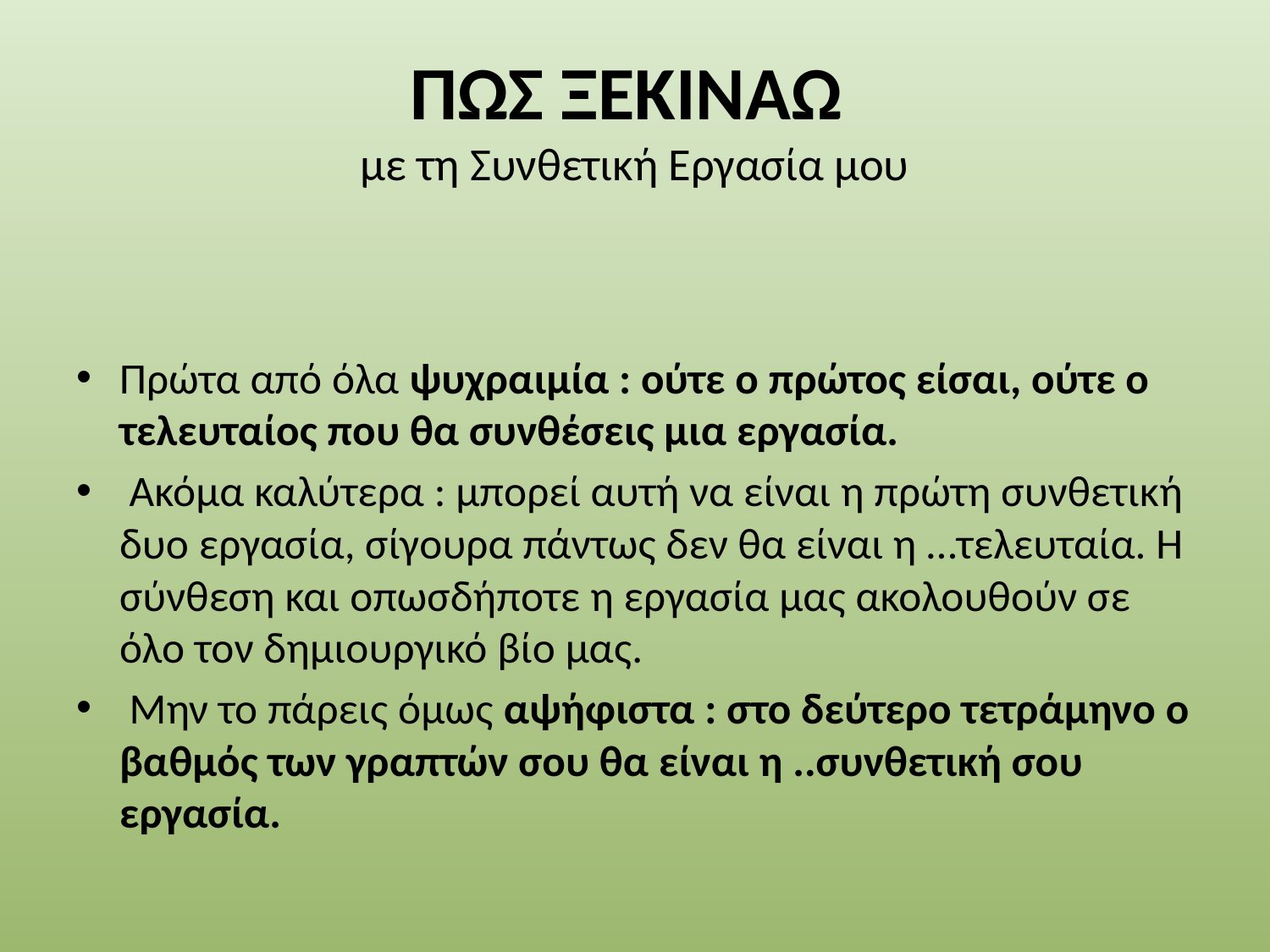

# ΠΩΣ ΞΕΚΙΝΑΩ με τη Συνθετική Εργασία μου

Πρώτα από όλα ψυχραιμία : ούτε ο πρώτος είσαι, ούτε ο τελευταίος που θα συνθέσεις μια εργασία.
 Ακόμα καλύτερα : μπορεί αυτή να είναι η πρώτη συνθετική δυο εργασία, σίγουρα πάντως δεν θα είναι η …τελευταία. Η σύνθεση και οπωσδήποτε η εργασία μας ακολουθούν σε όλο τον δημιουργικό βίο μας.
 Μην το πάρεις όμως αψήφιστα : στο δεύτερο τετράμηνο ο βαθμός των γραπτών σου θα είναι η ..συνθετική σου εργασία.